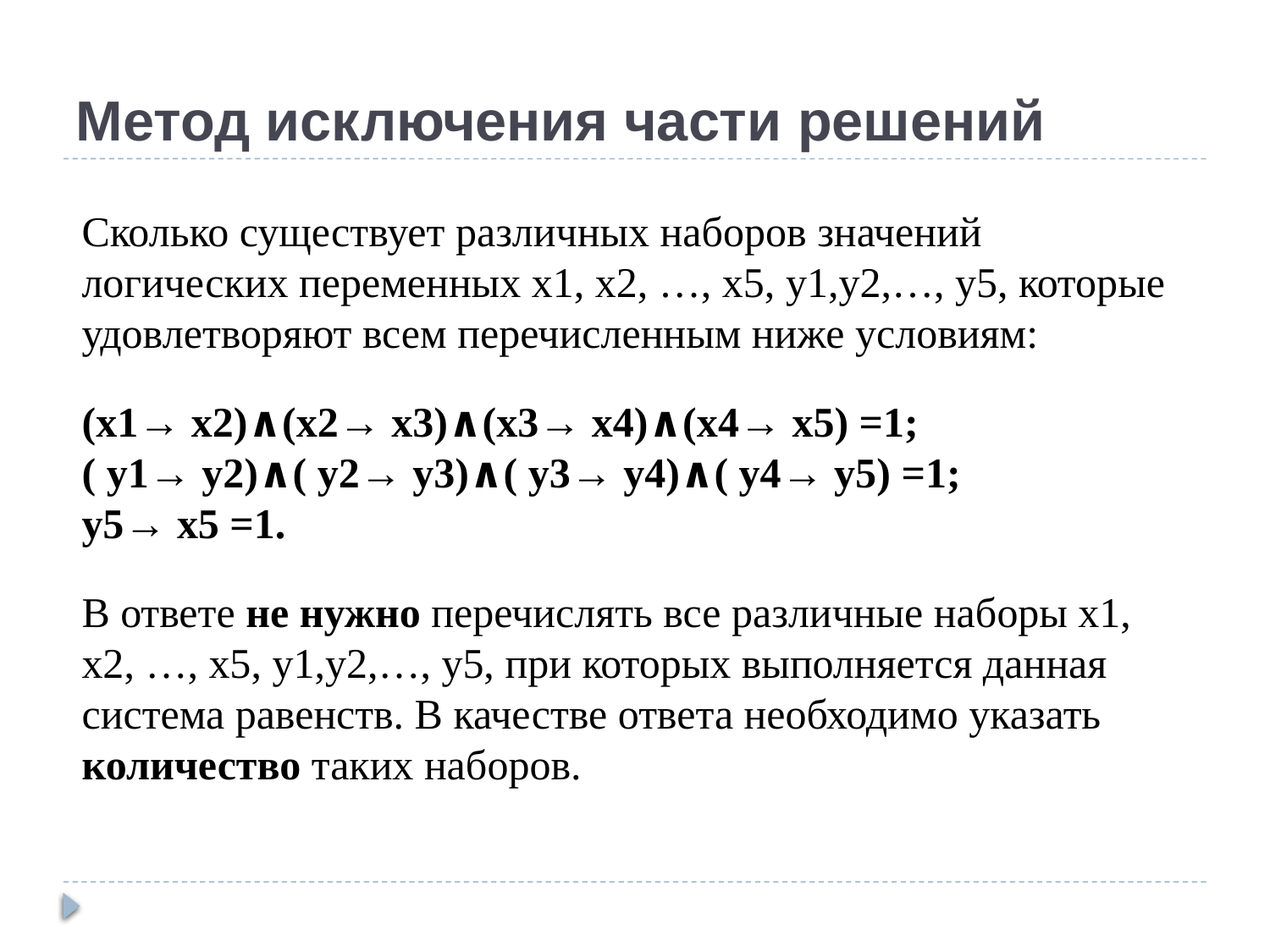

# Метод исключения части решений
Сколько существует различных наборов значений логических переменных х1, х2, …, х5, y1,y2,…, y5, которые удовлетворяют всем перечисленным ниже условиям:

(x1→ x2)∧(x2→ x3)∧(x3→ x4)∧(x4→ x5) =1;
( y1→ y2)∧( y2→ y3)∧( y3→ y4)∧( y4→ y5) =1;
y5→ x5 =1.

В ответе не нужно перечислять все различные наборы х1, х2, …, х5, y1,y2,…, y5, при которых выполняется данная система равенств. В качестве ответа необходимо указать количество таких наборов.